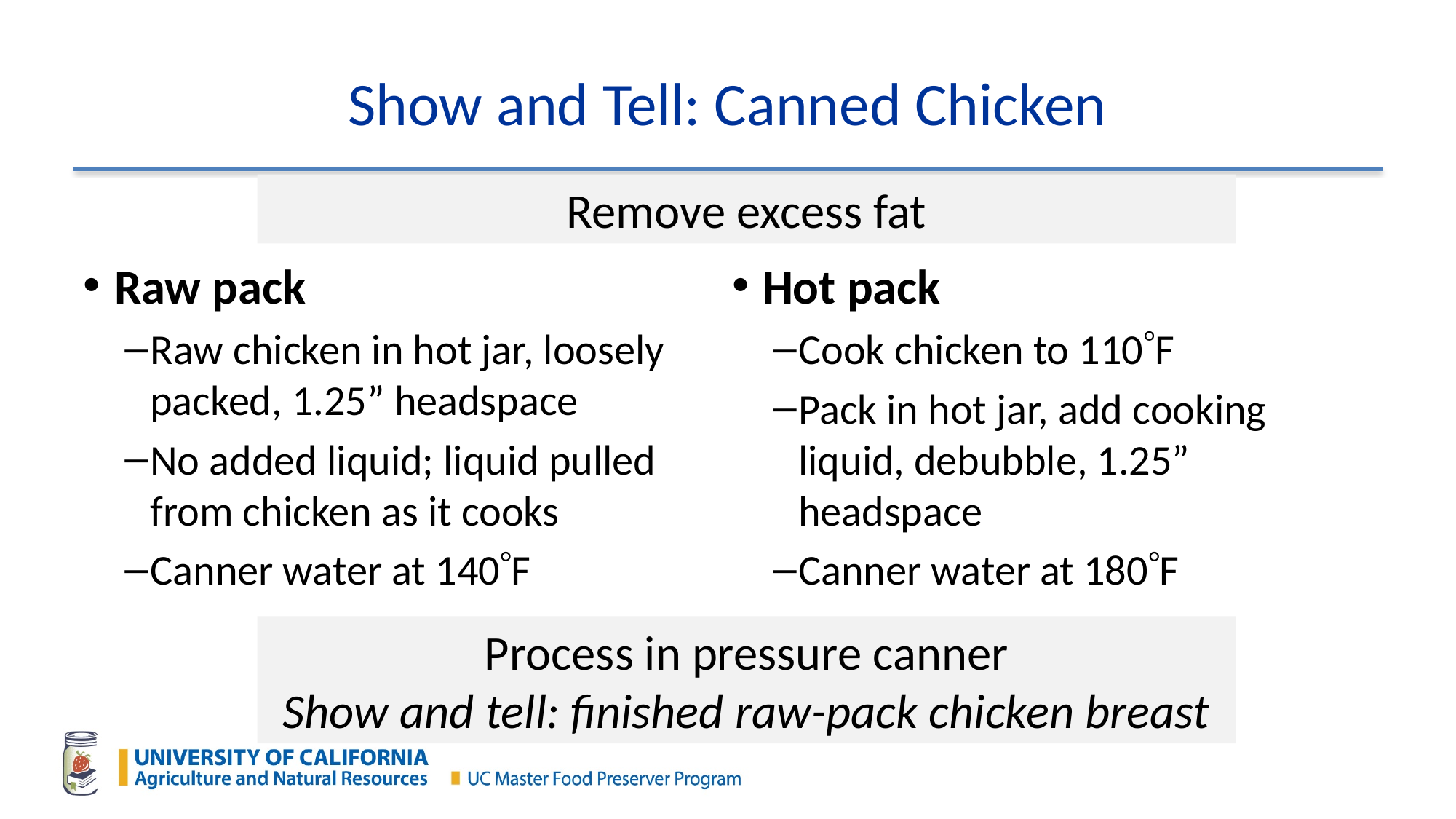

# Show and Tell: Canned Chicken
Remove excess fat
Raw pack
Raw chicken in hot jar, loosely packed, 1.25” headspace
No added liquid; liquid pulled from chicken as it cooks
Canner water at 140°F
Hot pack
Cook chicken to 110°F
Pack in hot jar, add cooking liquid, debubble, 1.25” headspace
Canner water at 180°F
Process in pressure canner
Show and tell: finished raw-pack chicken breast